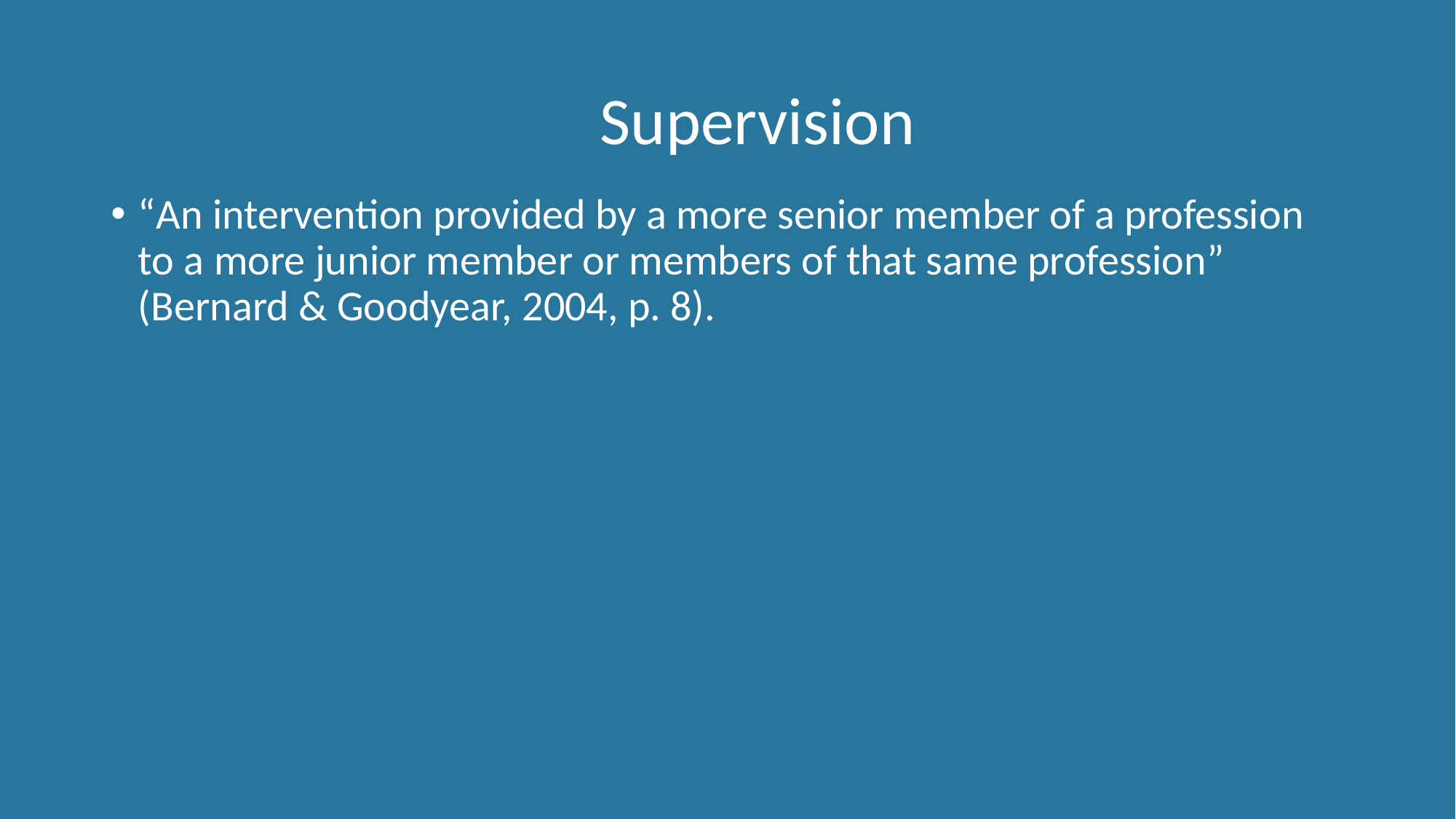

# Supervision
“An intervention provided by a more senior member of a profession to a more junior member or members of that same profession” (Bernard & Goodyear, 2004, p. 8).